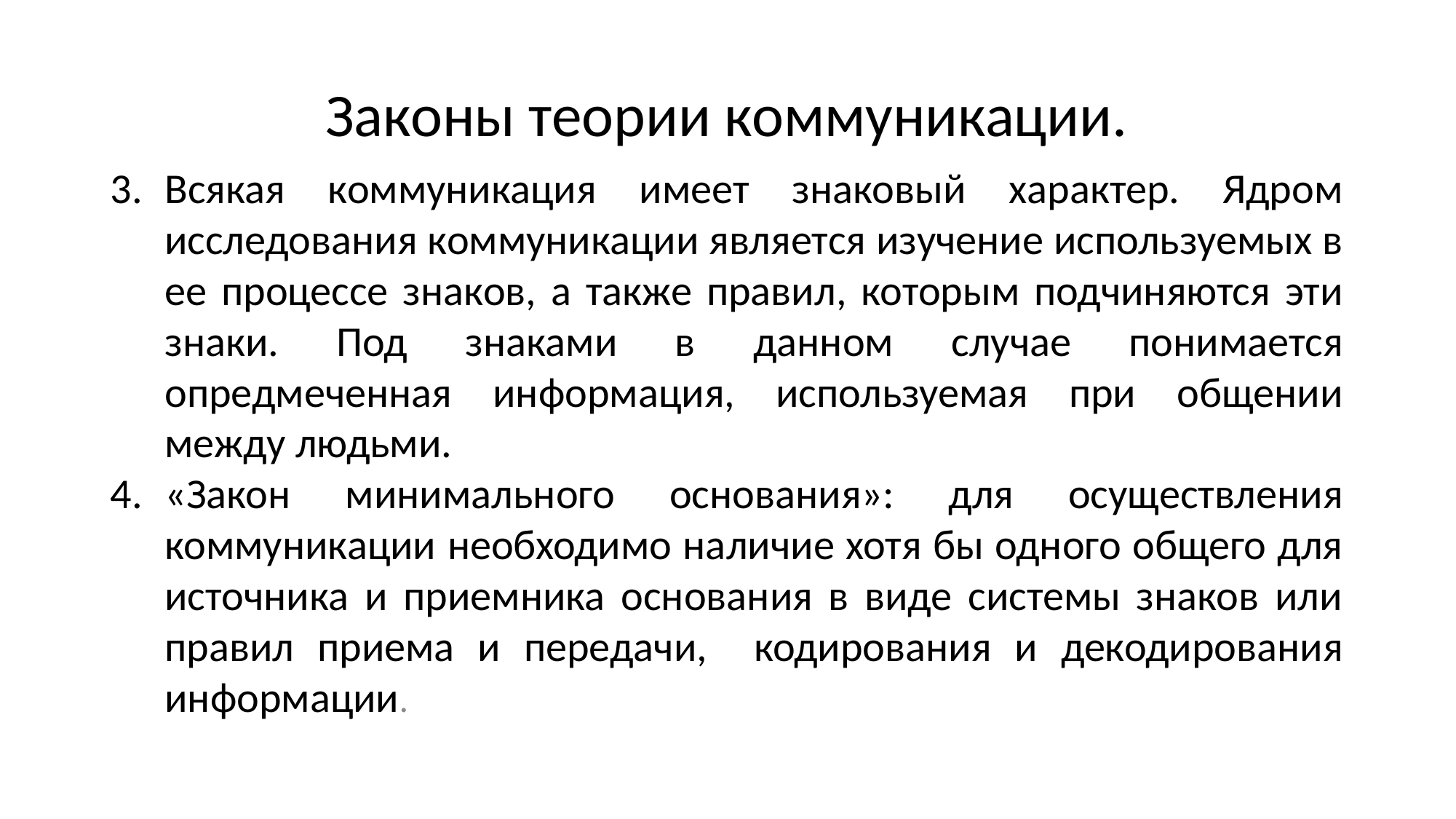

# Законы теории коммуникации.
Всякая коммуникация имеет знаковый характер. Ядром исследования коммуникации является изучение используемых в ее процессе знаков, а также правил, которым подчиняются эти знаки. Под знаками в данном случае понимается опредмеченная информация, используемая при общении между людьми.
«Закон минимального основания»: для осуществления коммуникации необходимо наличие хотя бы одного общего для источника и приемника основания в виде системы знаков или правил приема и передачи,  кодирования и декодирования информации.